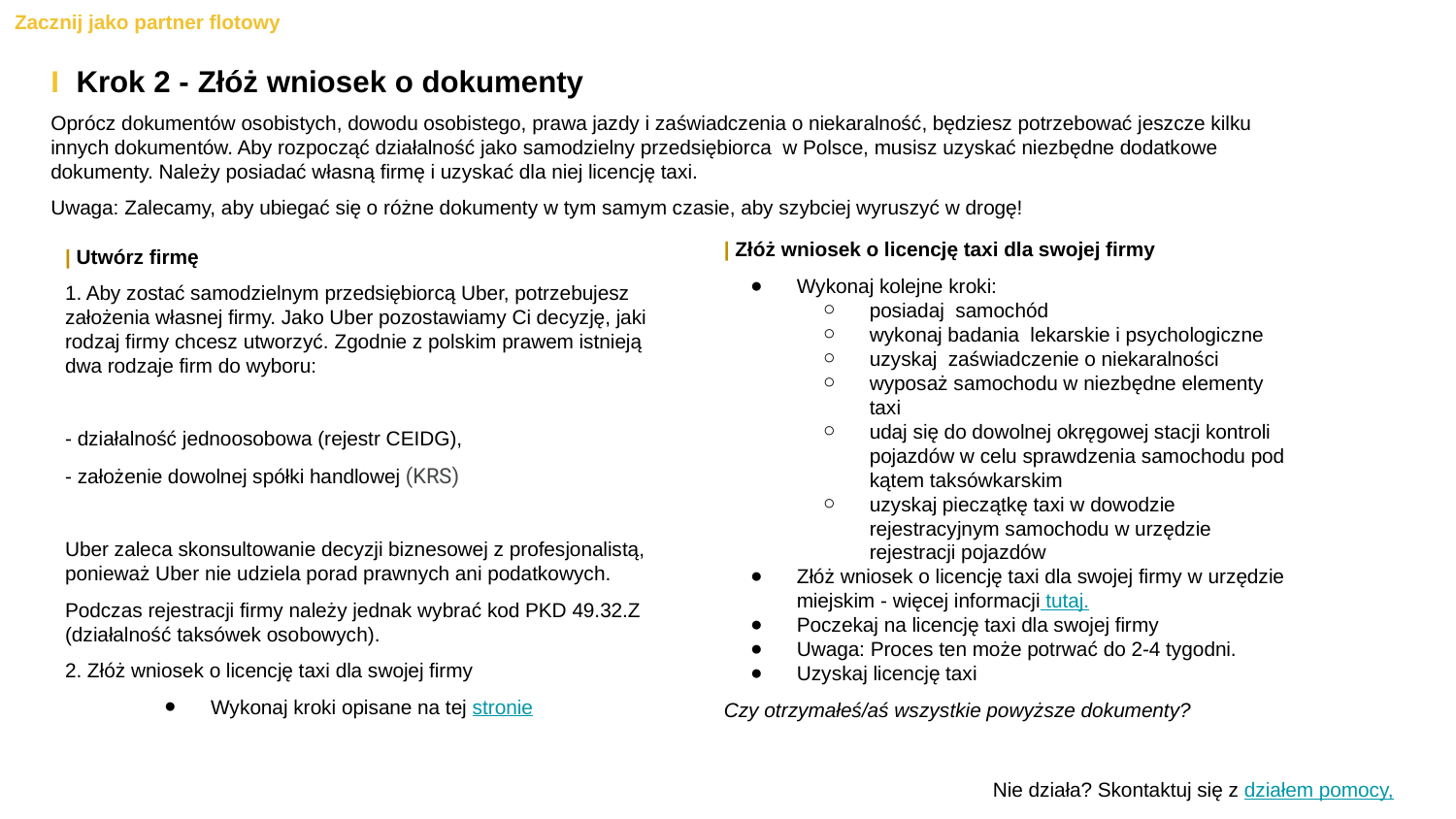

Zacznij jako partner flotowy
I  Krok 2 - Złóż wniosek o dokumenty
Oprócz dokumentów osobistych, dowodu osobistego, prawa jazdy i zaświadczenia o niekaralność, będziesz potrzebować jeszcze kilku innych dokumentów. Aby rozpocząć działalność jako samodzielny przedsiębiorca  w Polsce, musisz uzyskać niezbędne dodatkowe dokumenty. Należy posiadać własną firmę i uzyskać dla niej licencję taxi.
Uwaga: Zalecamy, aby ubiegać się o różne dokumenty w tym samym czasie, aby szybciej wyruszyć w drogę!

| Złóż wniosek o licencję taxi dla swojej firmy
Wykonaj kolejne kroki:
posiadaj  samochód
wykonaj badania  lekarskie i psychologiczne
uzyskaj  zaświadczenie o niekaralności
wyposaż samochodu w niezbędne elementy taxi
udaj się do dowolnej okręgowej stacji kontroli pojazdów w celu sprawdzenia samochodu pod kątem taksówkarskim
uzyskaj pieczątkę taxi w dowodzie rejestracyjnym samochodu w urzędzie rejestracji pojazdów
Złóż wniosek o licencję taxi dla swojej firmy w urzędzie miejskim - więcej informacji tutaj.
Poczekaj na licencję taxi dla swojej firmy
Uwaga: Proces ten może potrwać do 2-4 tygodni.
Uzyskaj licencję taxi
Czy otrzymałeś/aś wszystkie powyższe dokumenty?
| Utwórz firmę
1. Aby zostać samodzielnym przedsiębiorcą Uber, potrzebujesz założenia własnej firmy. Jako Uber pozostawiamy Ci decyzję, jaki rodzaj firmy chcesz utworzyć. Zgodnie z polskim prawem istnieją dwa rodzaje firm do wyboru:

- działalność jednoosobowa (rejestr CEIDG),
- założenie dowolnej spółki handlowej (KRS)

Uber zaleca skonsultowanie decyzji biznesowej z profesjonalistą, ponieważ Uber nie udziela porad prawnych ani podatkowych.
Podczas rejestracji firmy należy jednak wybrać kod PKD 49.32.Z (działalność taksówek osobowych).
2. Złóż wniosek o licencję taxi dla swojej firmy
Wykonaj kroki opisane na tej stronie

Nie działa? Skontaktuj się z działem pomocy,